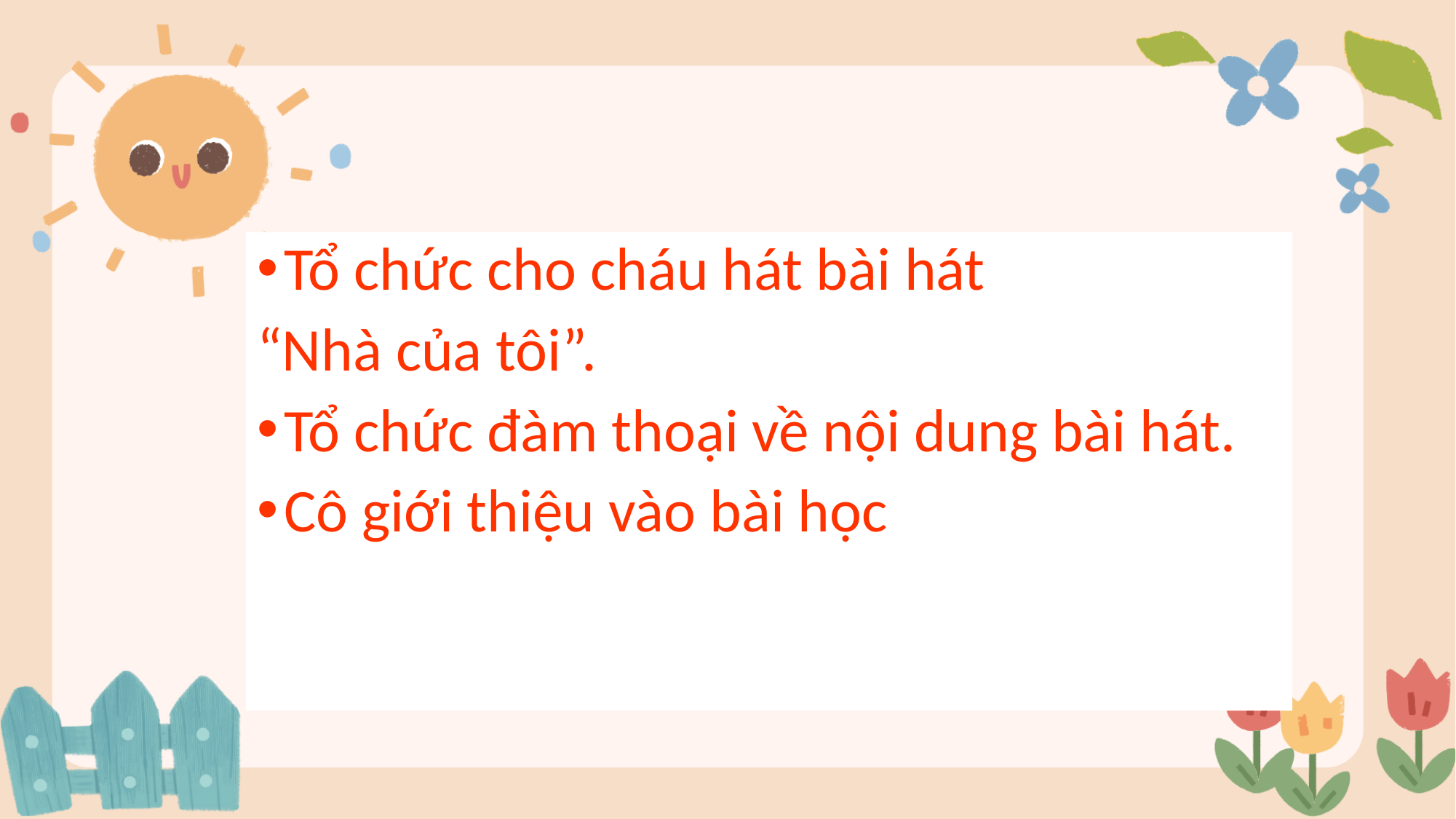

Tổ chức cho cháu hát bài hát
“Nhà của tôi”.
Tổ chức đàm thoại về nội dung bài hát.
Cô giới thiệu vào bài học